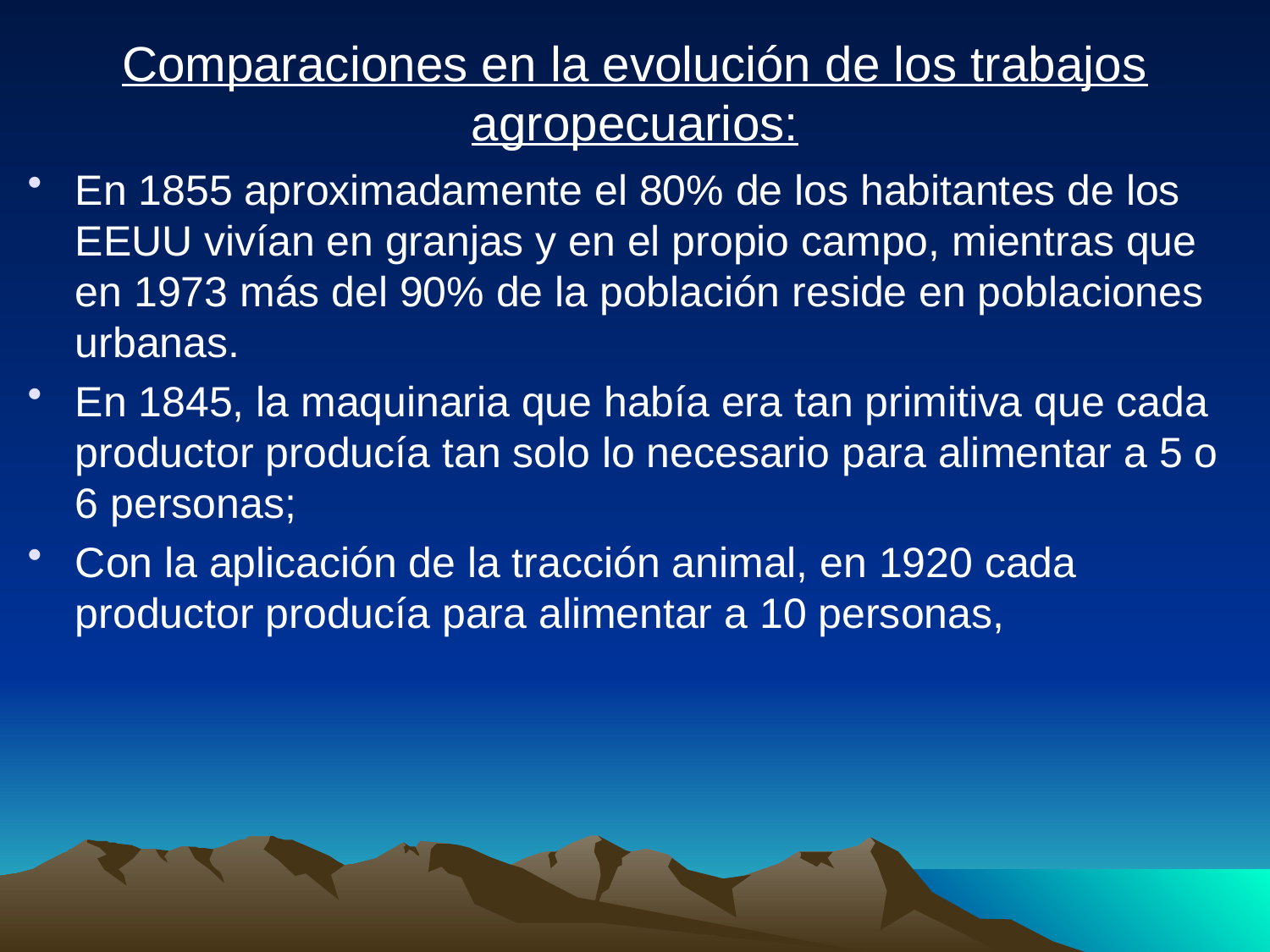

# Comparaciones en la evolución de los trabajos agropecuarios:
En 1855 aproximadamente el 80% de los habitantes de los EEUU vivían en granjas y en el propio campo, mientras que en 1973 más del 90% de la población reside en poblaciones urbanas.
En 1845, la maquinaria que había era tan primitiva que cada productor producía tan solo lo necesario para alimentar a 5 o 6 personas;
Con la aplicación de la tracción animal, en 1920 cada productor producía para alimentar a 10 personas,